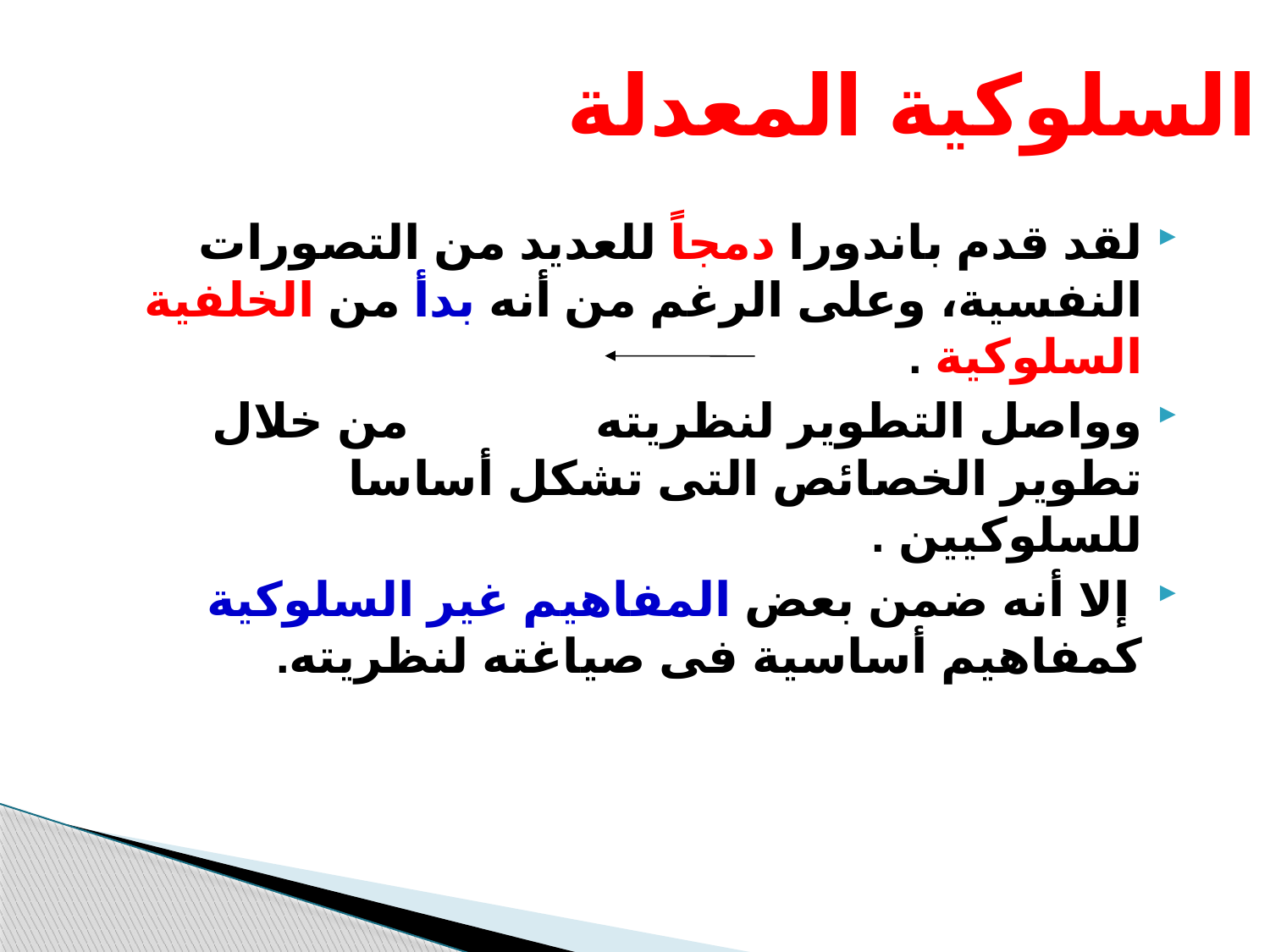

السلوكية المعدلة
لقد قدم باندورا دمجاً للعديد من التصورات النفسية، وعلى الرغم من أنه بدأ من الخلفية السلوكية .
وواصل التطوير لنظريته              من خلال تطوير الخصائص التى تشكل أساسا للسلوكيين .
 إلا أنه ضمن بعض المفاهيم غير السلوكية كمفاهيم أساسية فى صياغته لنظريته.